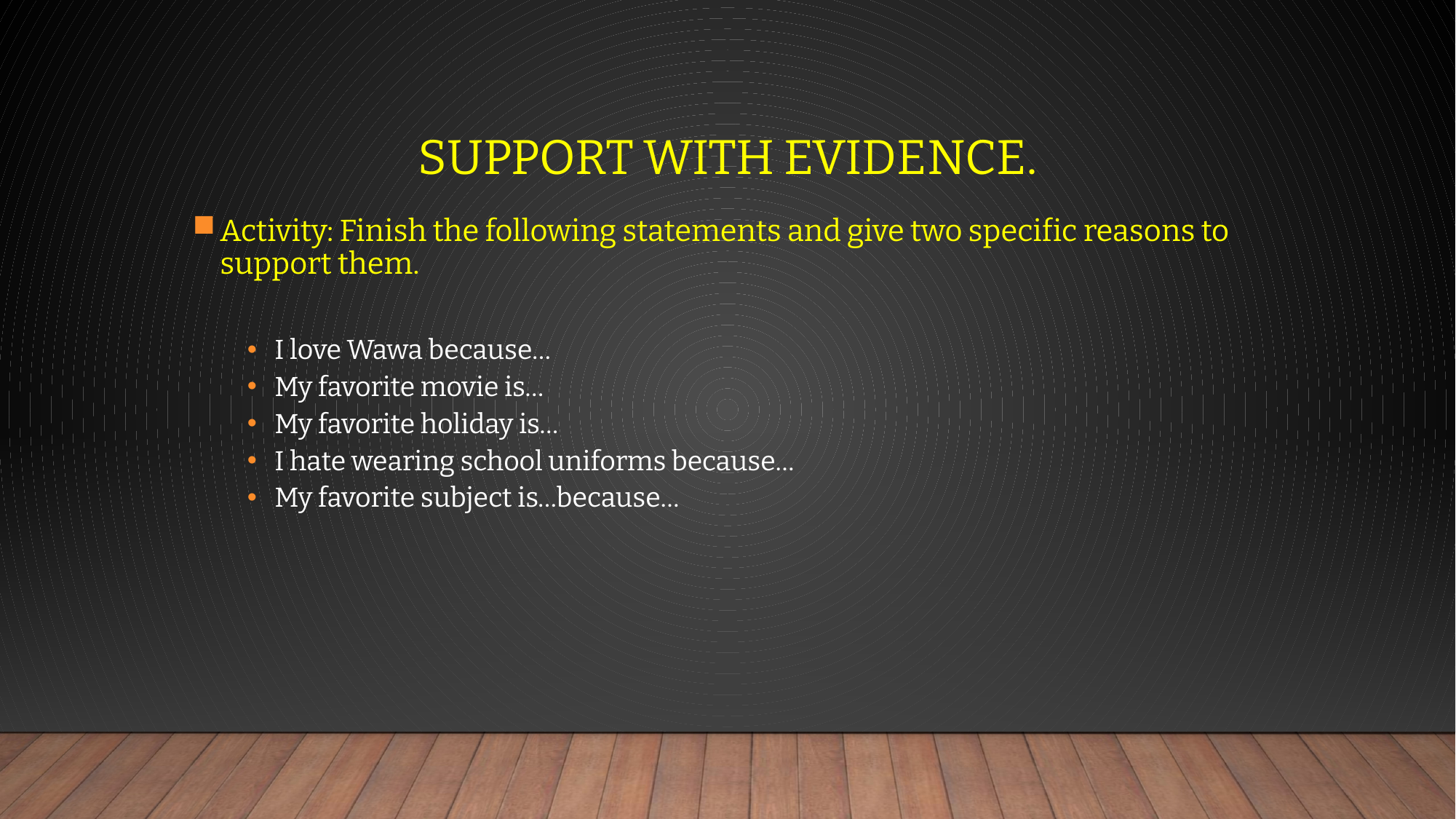

# Support with evidence.
Activity: Finish the following statements and give two specific reasons to support them.

I love Wawa because…
My favorite movie is…
My favorite holiday is…
I hate wearing school uniforms because…
My favorite subject is…because…